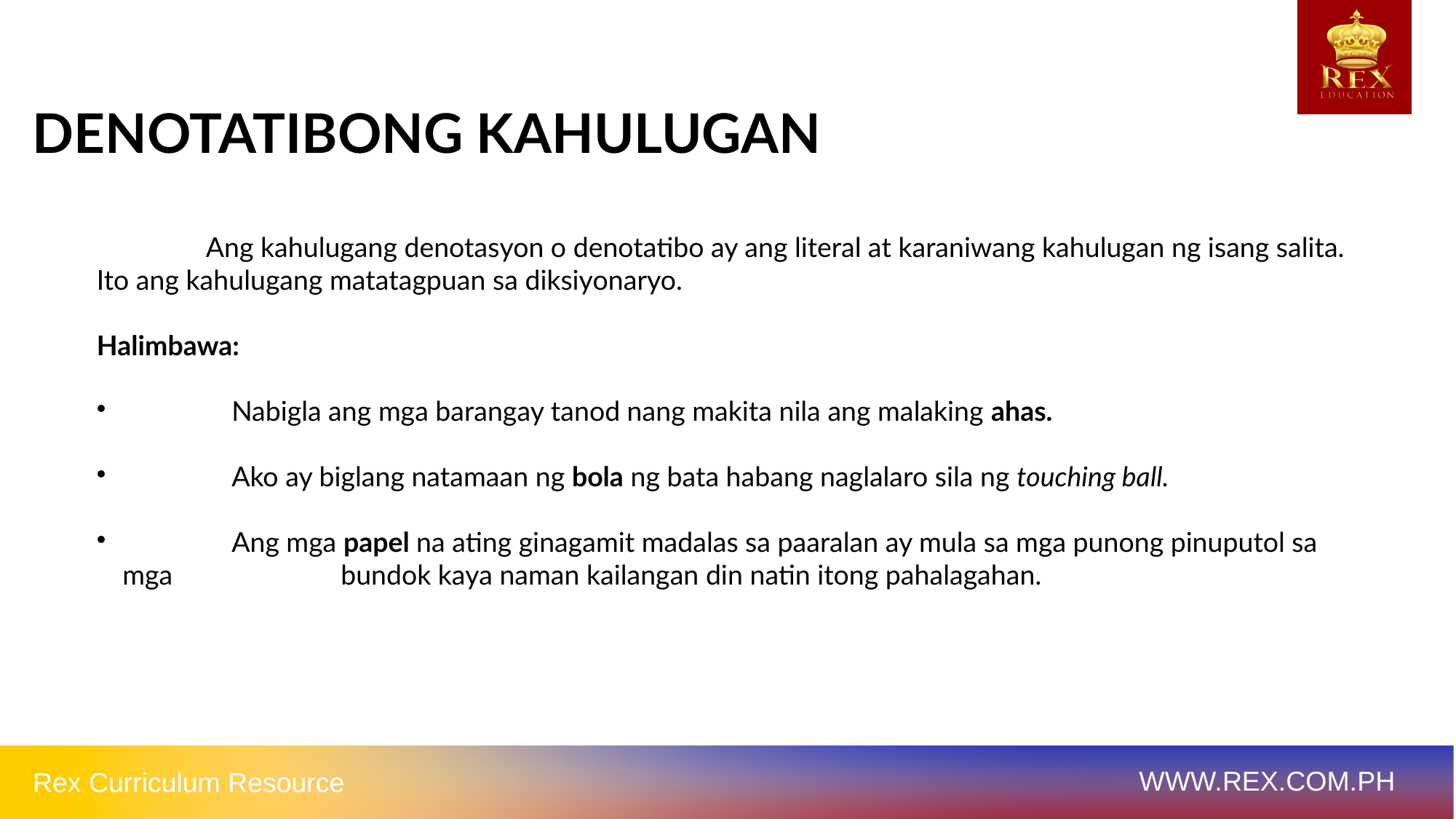

DENOTATIBONG KAHULUGAN
	Ang kahulugang denotasyon o denotatibo ay ang literal at karaniwang kahulugan ng isang salita. Ito ang kahulugang matatagpuan sa diksiyonaryo.

Halimbawa:

	Nabigla ang mga barangay tanod nang makita nila ang malaking ahas.

	Ako ay biglang natamaan ng bola ng bata habang naglalaro sila ng touching ball.

	Ang mga papel na ating ginagamit madalas sa paaralan ay mula sa mga punong pinuputol sa mga 		bundok kaya naman kailangan din natin itong pahalagahan.